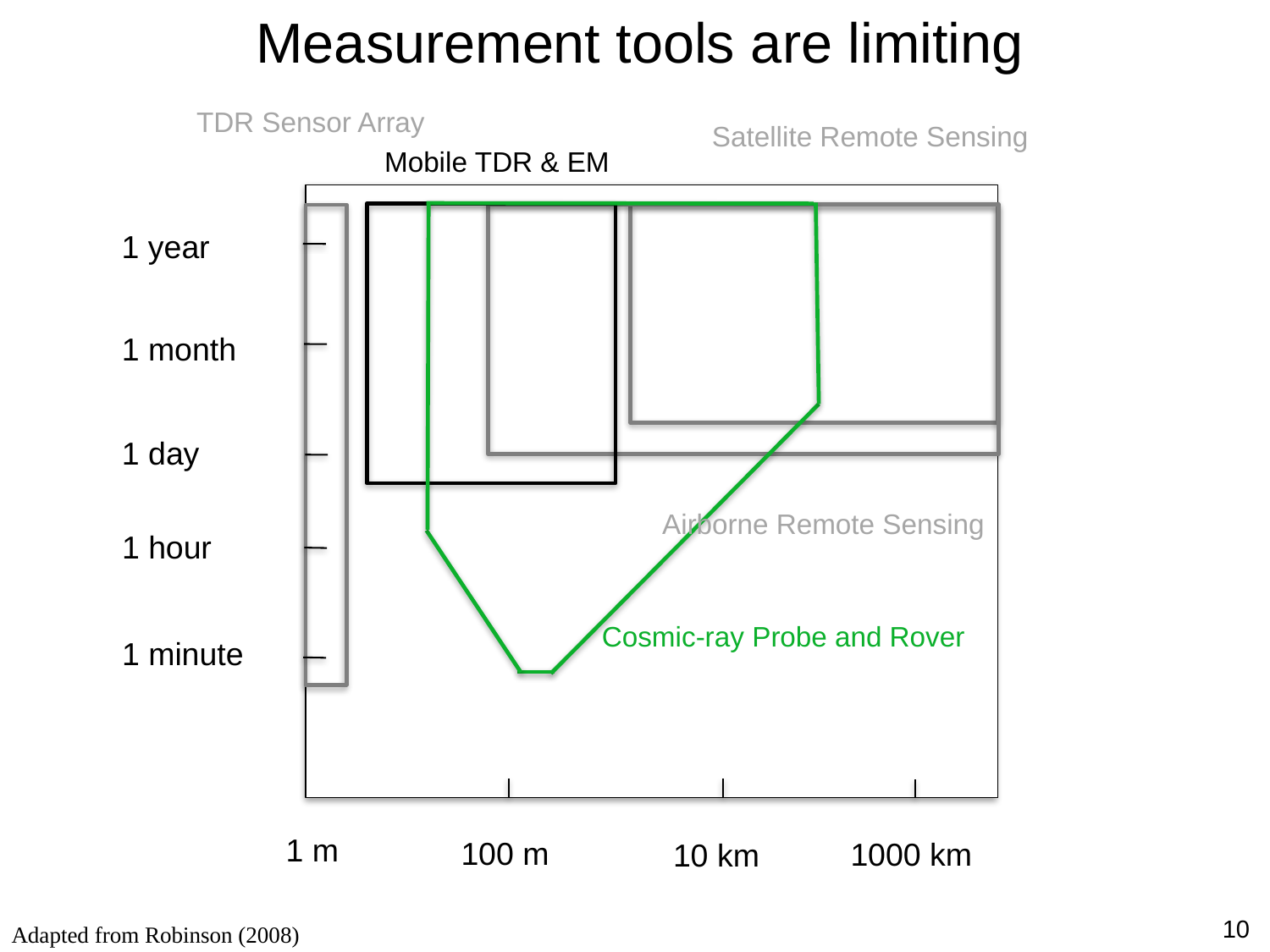

Measurement tools are limiting
TDR Sensor Array
Satellite Remote Sensing
Mobile TDR & EM

1 year
1 month
1 day
Airborne Remote Sensing
1 hour
Cosmic-ray Probe and Rover
1 minute
1 m
100 m
1000 km
10 km
10
Adapted from Robinson (2008)